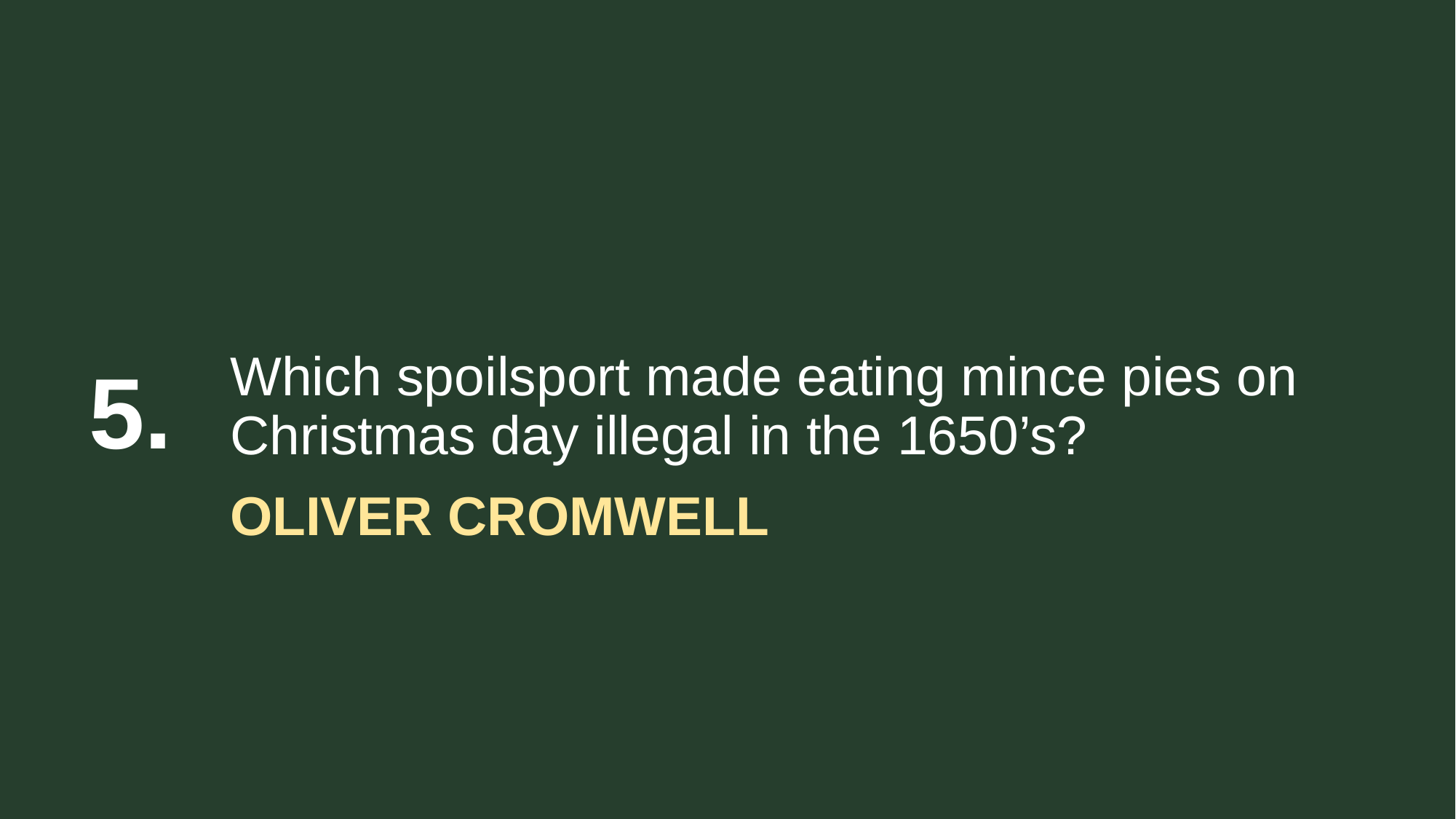

5.
Which spoilsport made eating mince pies on Christmas day illegal in the 1650’s?
OLIVER CROMWELL